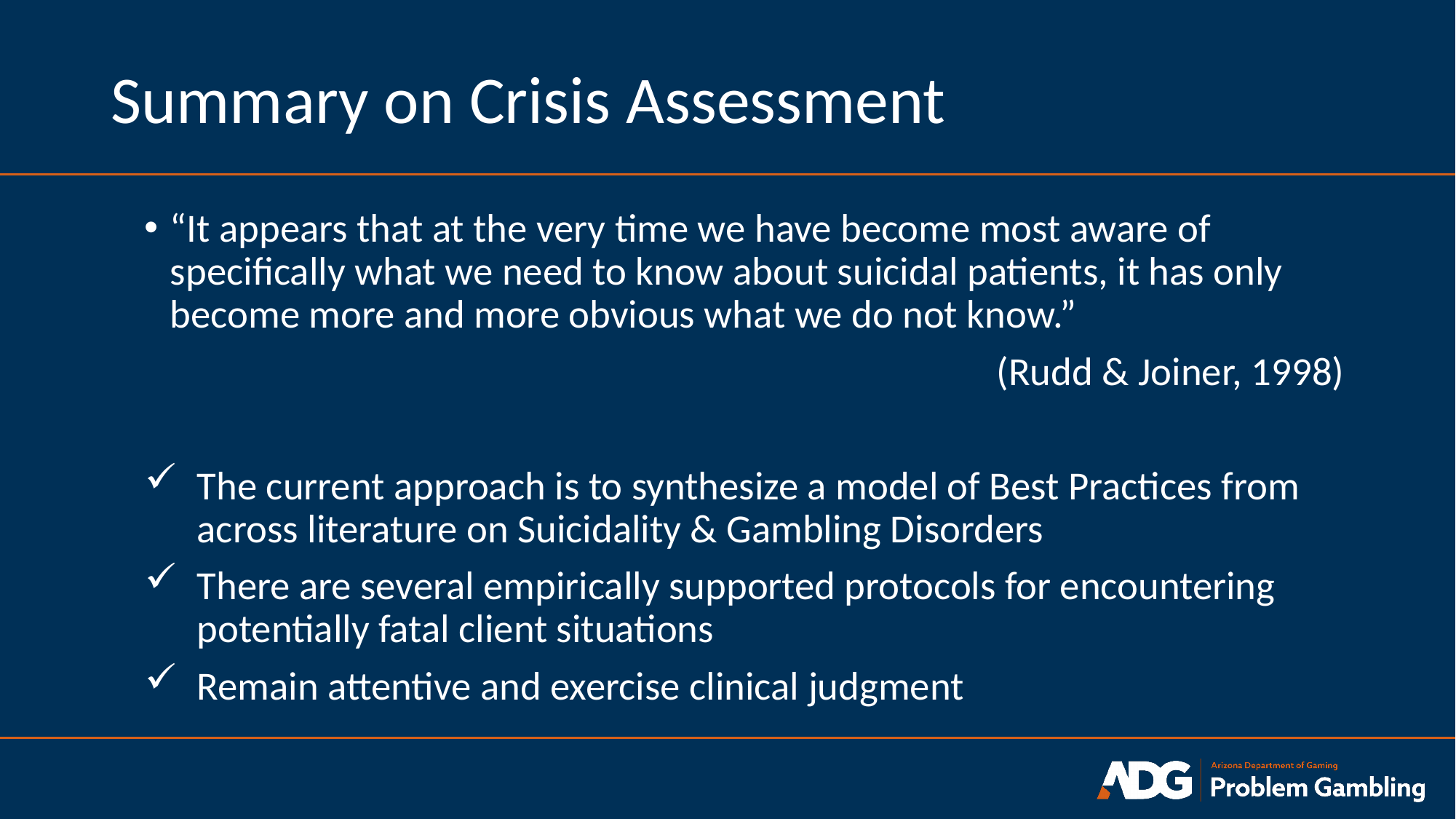

# Summary on Crisis Assessment
“It appears that at the very time we have become most aware of specifically what we need to know about suicidal patients, it has only become more and more obvious what we do not know.”
(Rudd & Joiner, 1998)

The current approach is to synthesize a model of Best Practices from across literature on Suicidality & Gambling Disorders
There are several empirically supported protocols for encountering potentially fatal client situations
Remain attentive and exercise clinical judgment